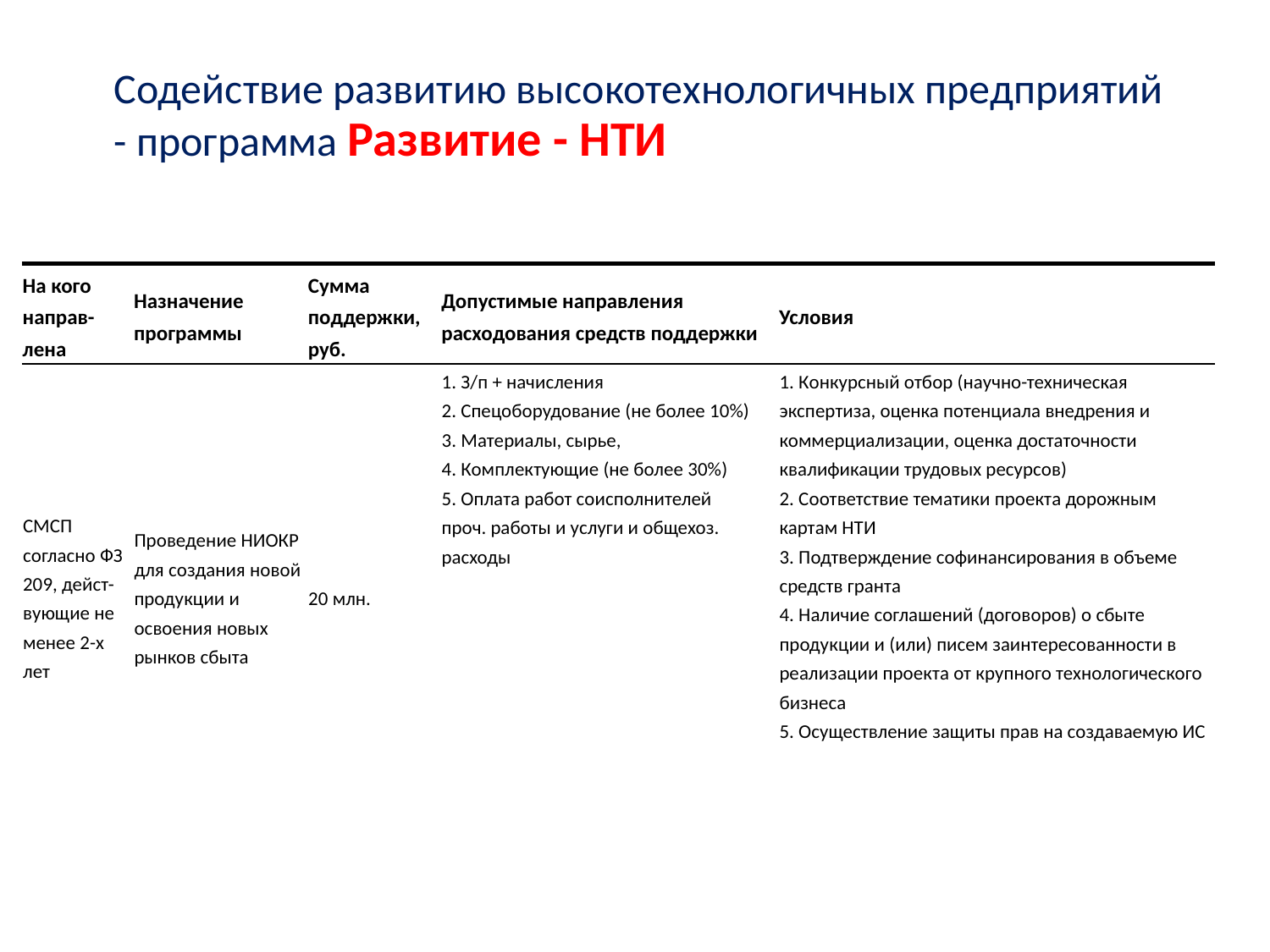

# Содействие развитию высокотехнологичных предприятий  - программа Развитие - НТИ
| На кого направ-лена | Назначение программы | Сумма поддержки, руб. | Допустимые направления расходования средств поддержки | Условия |
| --- | --- | --- | --- | --- |
| СМСП согласно ФЗ 209, дейст-вующие не менее 2-х лет | Проведение НИОКР для создания новой продукции и освоения новых рынков сбыта | 20 млн. | 1. З/п + начисления 2. Спецоборудование (не более 10%) 3. Материалы, сырье, 4. Комплектующие (не более 30%) 5. Оплата работ соисполнителей проч. работы и услуги и общехоз. расходы | 1. Конкурсный отбор (научно-техническая экспертиза, оценка потенциала внедрения и коммерциализации, оценка достаточности квалификации трудовых ресурсов) 2. Соответствие тематики проекта дорожным картам НТИ 3. Подтверждение софинансирования в объеме средств гранта 4. Наличие соглашений (договоров) о сбыте продукции и (или) писем заинтересованности в реализации проекта от крупного технологического бизнеса 5. Осуществление защиты прав на создаваемую ИС |